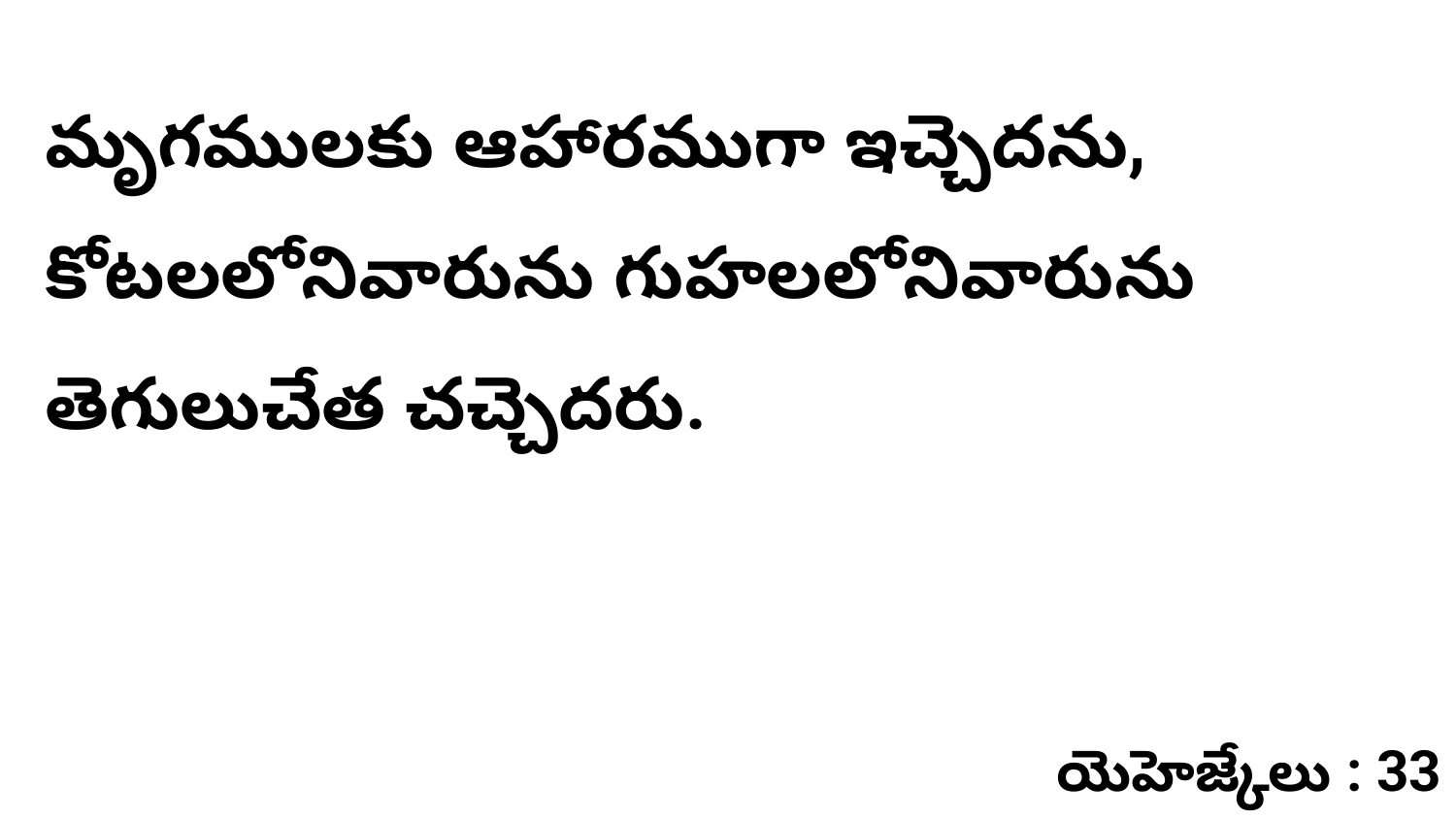

మృగములకు ఆహారముగా ఇచ్చెదను, కోటలలోనివారును గుహలలోనివారును తెగులుచేత చచ్చెదరు.
యెహెజ్కేలు : 33